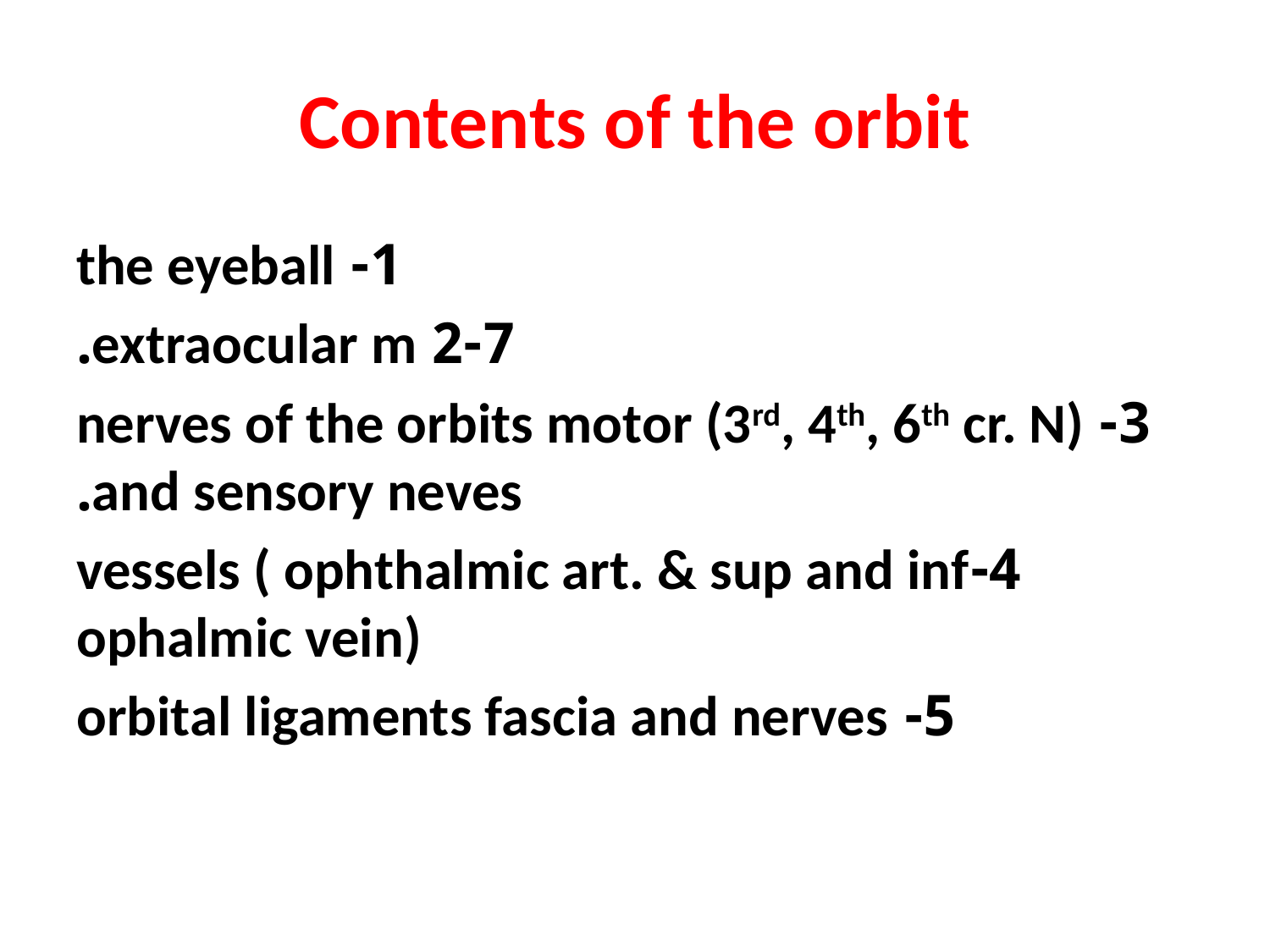

# Contents of the orbit
1- the eyeball
2-7 extraocular m.
3- nerves of the orbits motor (3rd, 4th, 6th cr. N) and sensory neves.
4-vessels ( ophthalmic art. & sup and inf ophalmic vein)
5- orbital ligaments fascia and nerves